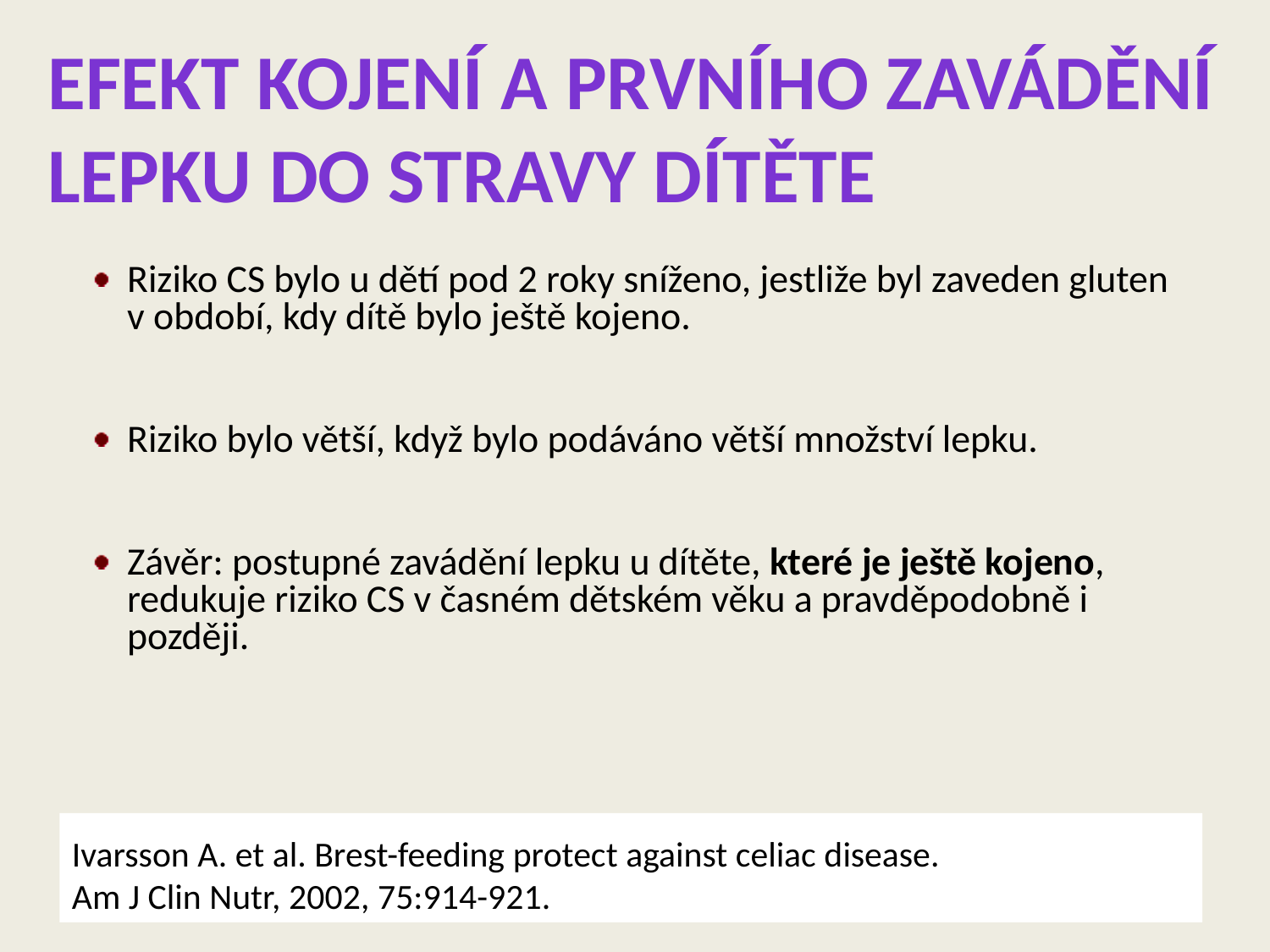

# Efekt kojení a prvního Zavádění lepku do stravy dítěte
Riziko CS bylo u dětí pod 2 roky sníženo, jestliže byl zaveden gluten v období, kdy dítě bylo ještě kojeno.

Riziko bylo větší, když bylo podáváno větší množství lepku.

Závěr: postupné zavádění lepku u dítěte, které je ještě kojeno, redukuje riziko CS v časném dětském věku a pravděpodobně i později.

Ivarsson A. et al. Brest-feeding protect against celiac disease.
Am J Clin Nutr, 2002, 75:914-921.